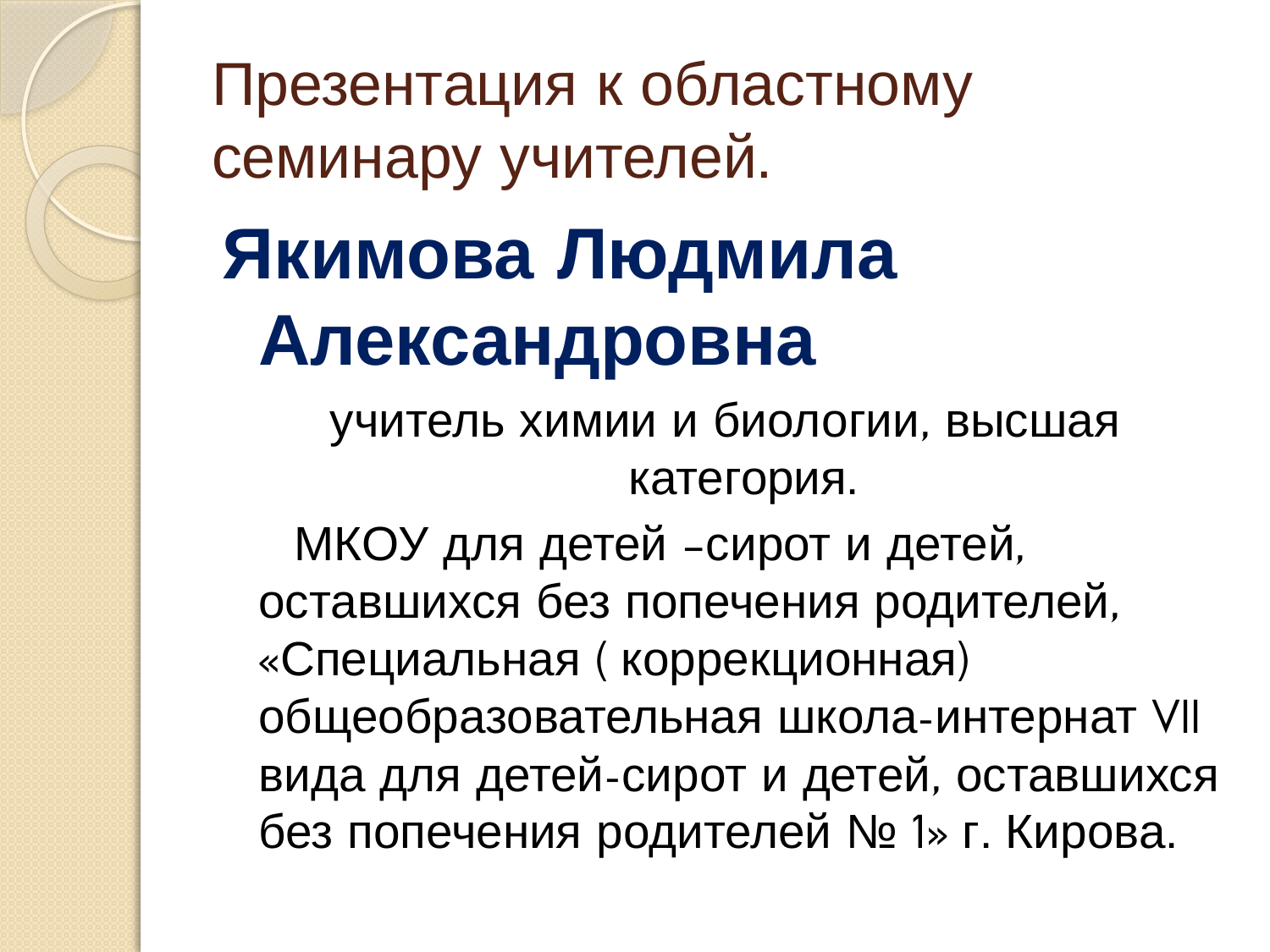

# Презентация к областному семинару учителей.
Якимова Людмила Александровна
учитель химии и биологии, высшая категория.
     МКОУ для детей –сирот и детей, оставшихся без попечения родителей, «Специальная ( коррекционная) общеобразовательная школа-интернат VII вида для детей-сирот и детей, оставшихся без попечения родителей № 1» г. Кирова.